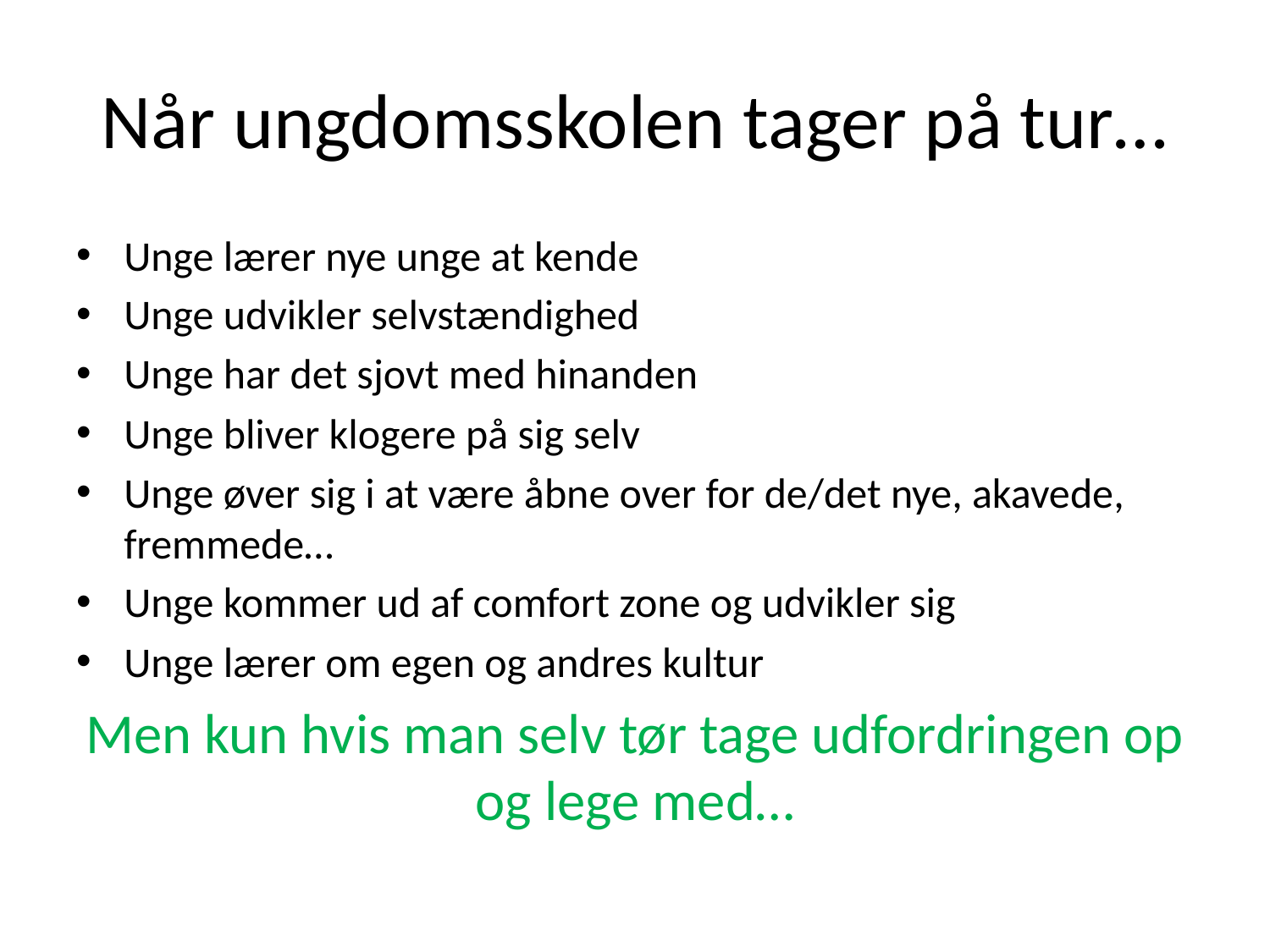

# Når ungdomsskolen tager på tur…
Unge lærer nye unge at kende
Unge udvikler selvstændighed
Unge har det sjovt med hinanden
Unge bliver klogere på sig selv
Unge øver sig i at være åbne over for de/det nye, akavede, fremmede…
Unge kommer ud af comfort zone og udvikler sig
Unge lærer om egen og andres kultur
Men kun hvis man selv tør tage udfordringen op og lege med…